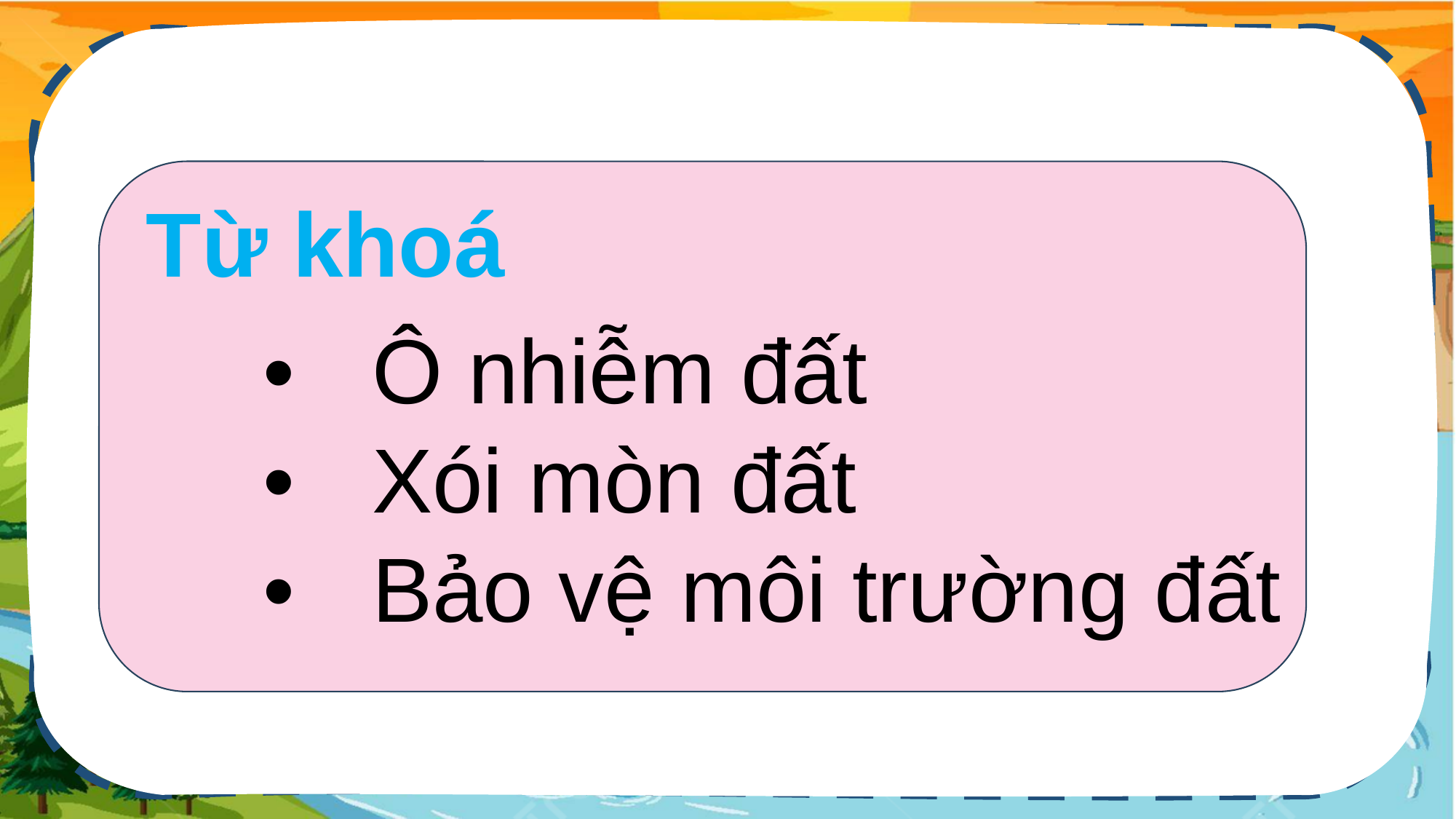

Từ khoá
•	Ô nhiễm đất
•	Xói mòn đất
•	Bảo vệ môi trường đất